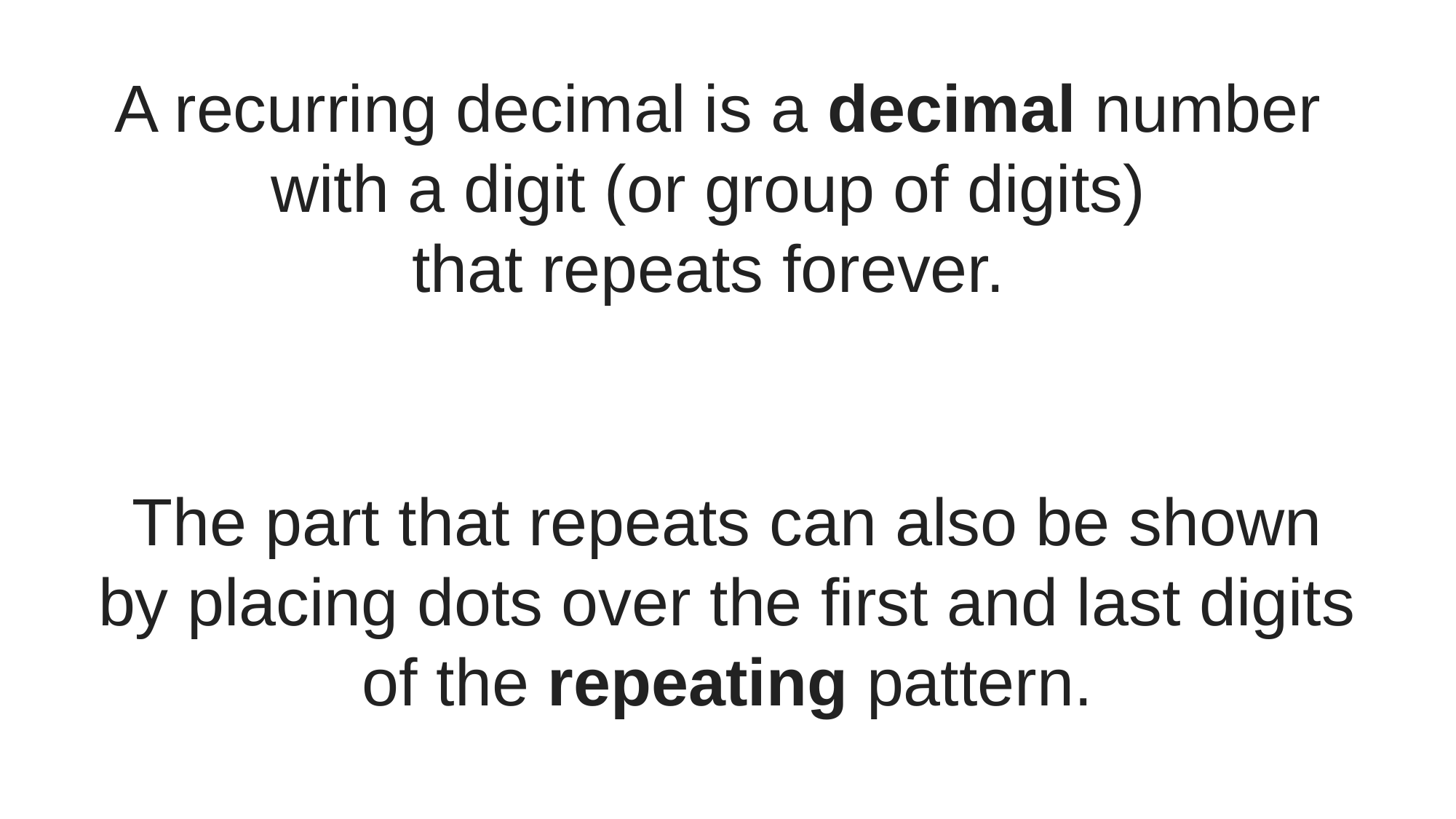

A recurring decimal is a decimal number with a digit (or group of digits)
that repeats forever.
The part that repeats can also be shown by placing dots over the first and last digits of the repeating pattern.